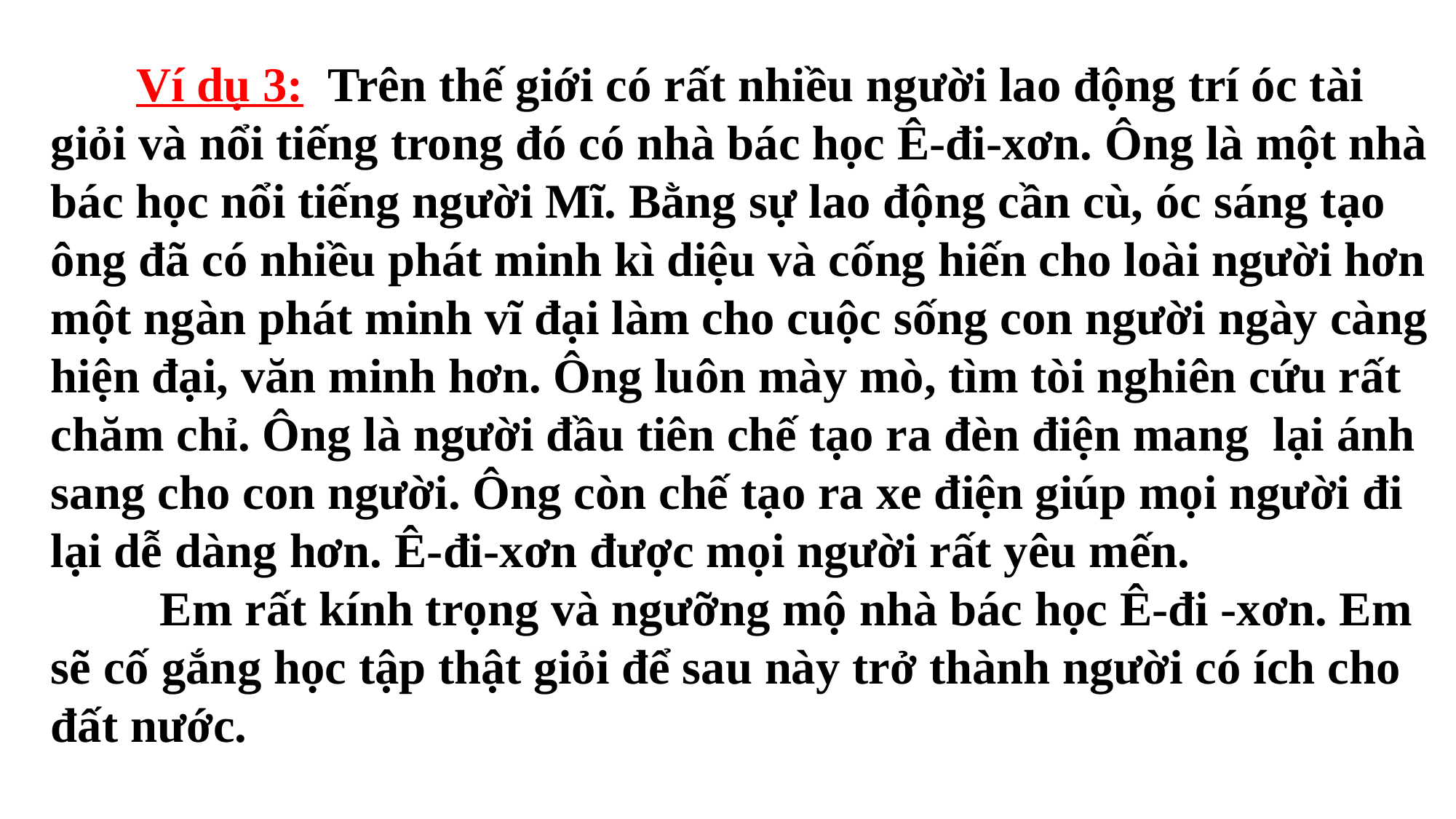

#
       Ví dụ 3:  Trên thế giới có rất nhiều người lao động trí óc tài giỏi và nổi tiếng trong đó có nhà bác học Ê-đi-xơn. Ông là một nhà bác học nổi tiếng người Mĩ. Bằng sự lao động cần cù, óc sáng tạo ông đã có nhiều phát minh kì diệu và cống hiến cho loài người hơn một ngàn phát minh vĩ đại làm cho cuộc sống con người ngày càng hiện đại, văn minh hơn. Ông luôn mày mò, tìm tòi nghiên cứu rất chăm chỉ. Ông là người đầu tiên chế tạo ra đèn điện mang  lại ánh sang cho con người. Ông còn chế tạo ra xe điện giúp mọi người đi lại dễ dàng hơn. Ê-đi-xơn được mọi người rất yêu mến.
   	Em rất kính trọng và ngưỡng mộ nhà bác học Ê-đi -xơn. Em sẽ cố gắng học tập thật giỏi để sau này trở thành người có ích cho đất nước.